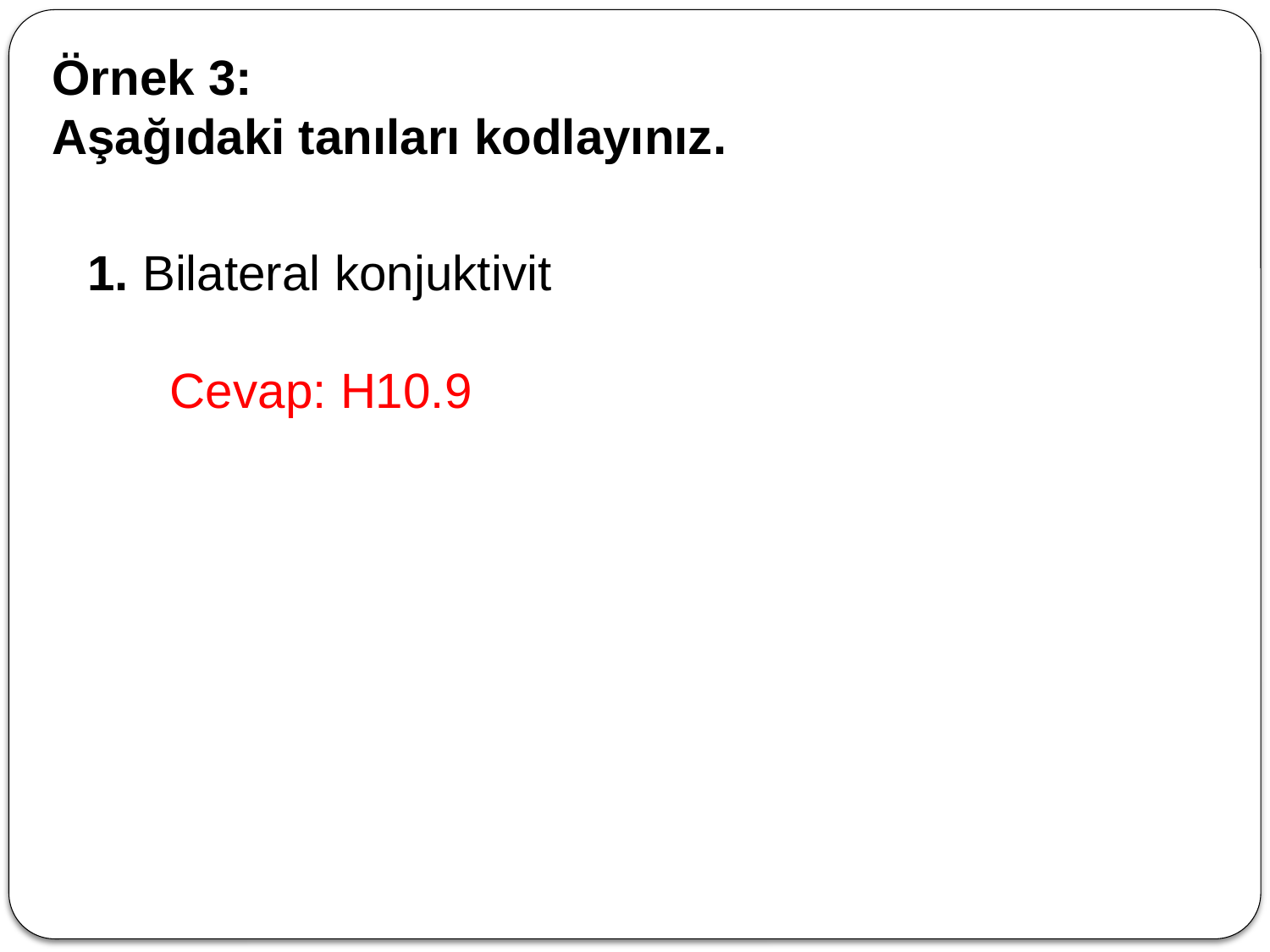

Örnek 3:
Aşağıdaki tanıları kodlayınız.

1. Bilateral konjuktivit

      Cevap: H10.9